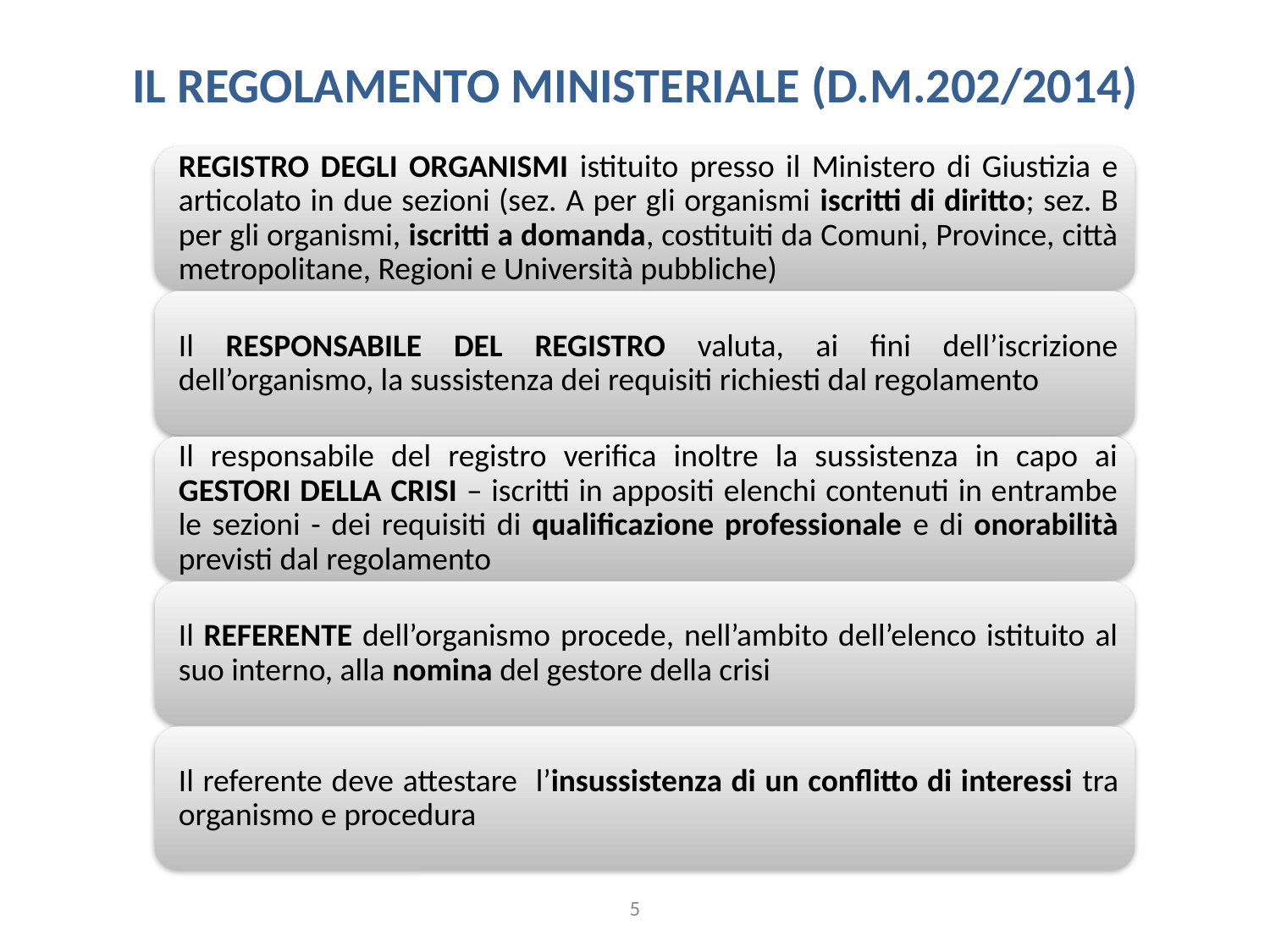

# IL REGOLAMENTO MINISTERIALE (D.M.202/2014)
REGISTRO DEGLI ORGANISMI istituito presso il Ministero di Giustizia e articolato in due sezioni (sez. A per gli organismi iscritti di diritto; sez. B per gli organismi, iscritti a domanda, costituiti da Comuni, Province, città metropolitane, Regioni e Università pubbliche)
Il RESPONSABILE DEL REGISTRO valuta, ai fini dell’iscrizione dell’organismo, la sussistenza dei requisiti richiesti dal regolamento
Il responsabile del registro verifica inoltre la sussistenza in capo ai GESTORI DELLA CRISI – iscritti in appositi elenchi contenuti in entrambe le sezioni - dei requisiti di qualificazione professionale e di onorabilità previsti dal regolamento
Il REFERENTE dell’organismo procede, nell’ambito dell’elenco istituito al suo interno, alla nomina del gestore della crisi
Il referente deve attestare  l’insussistenza di un conflitto di interessi tra organismo e procedura
5